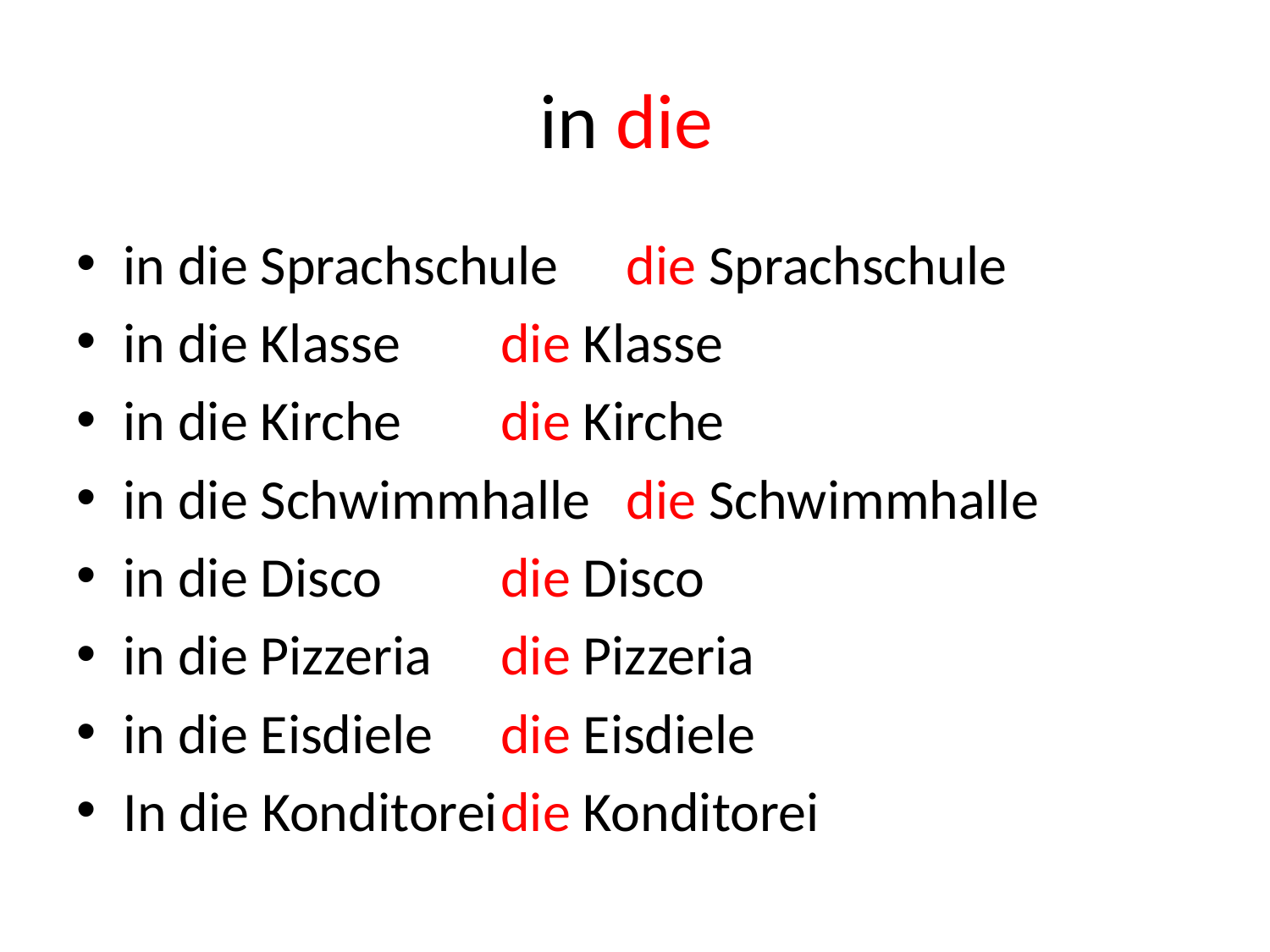

# in die
in die Sprachschule		die Sprachschule
in die Klasse			die Klasse
in die Kirche			die Kirche
in die Schwimmhalle	die Schwimmhalle
in die Disco			die Disco
in die Pizzeria			die Pizzeria
in die Eisdiele			die Eisdiele
In die Konditorei		die Konditorei